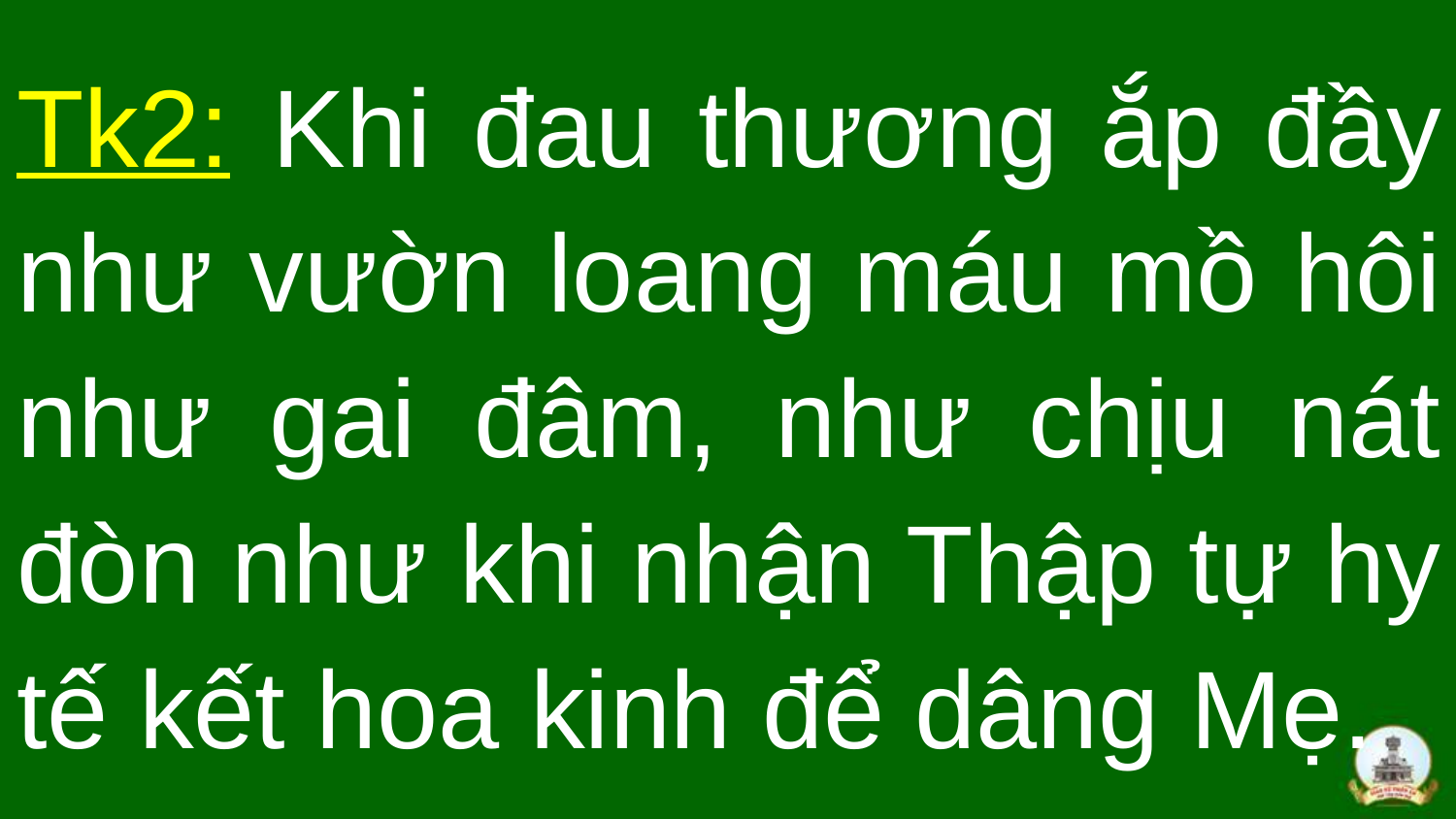

Tk2: Khi đau thương ắp đầy như vườn loang máu mồ hôi như gai đâm, như chịu nát đòn như khi nhận Thập tự hy tế kết hoa kinh để dâng Mẹ.